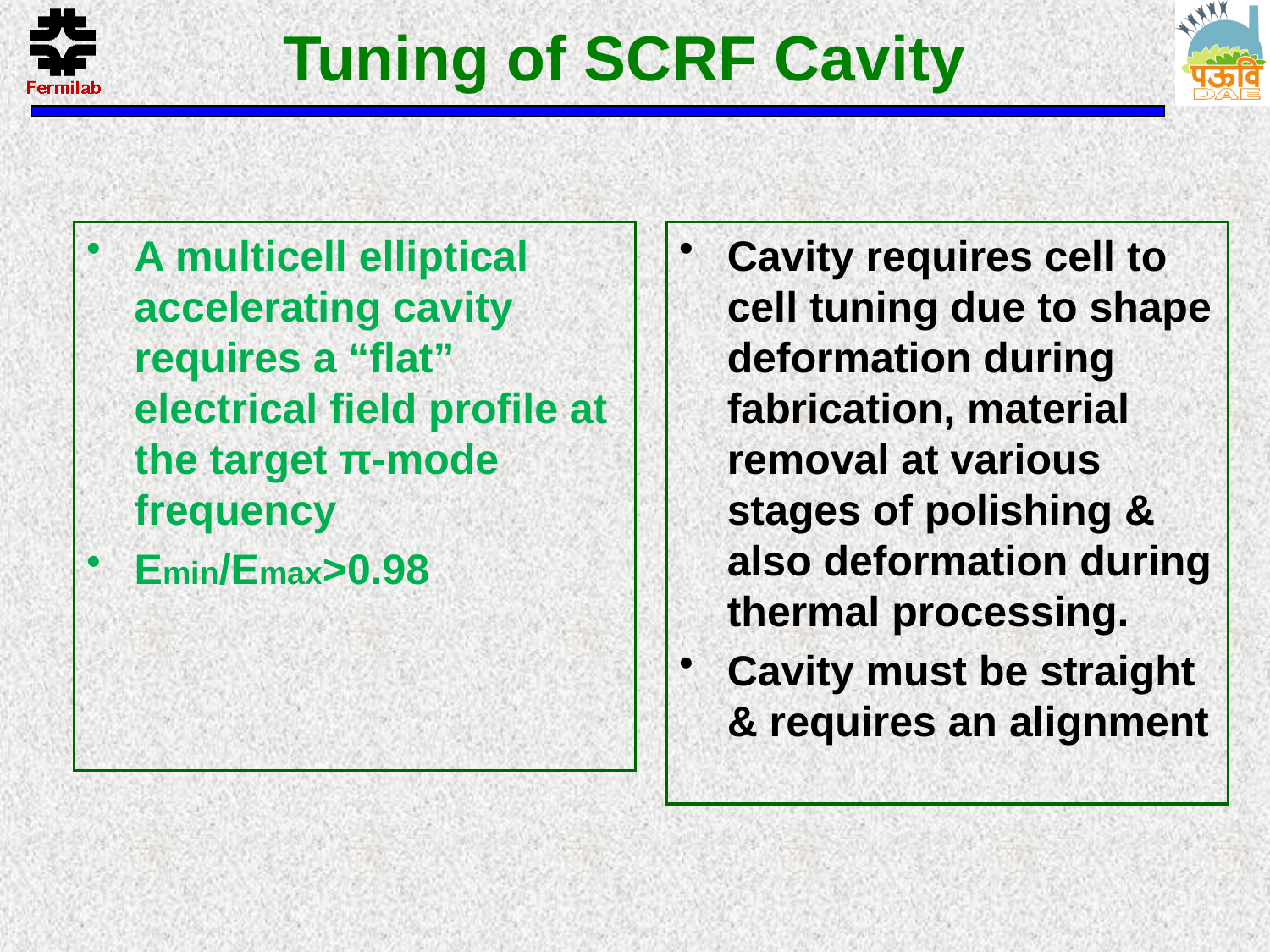

# Tuning of SCRF Cavity
A multicell elliptical accelerating cavity requires a “flat” electrical field profile at the target π-mode frequency
Emin/Emax>0.98
Cavity requires cell to cell tuning due to shape deformation during fabrication, material removal at various stages of polishing &  also deformation during thermal processing.
Cavity must be straight & requires an alignment